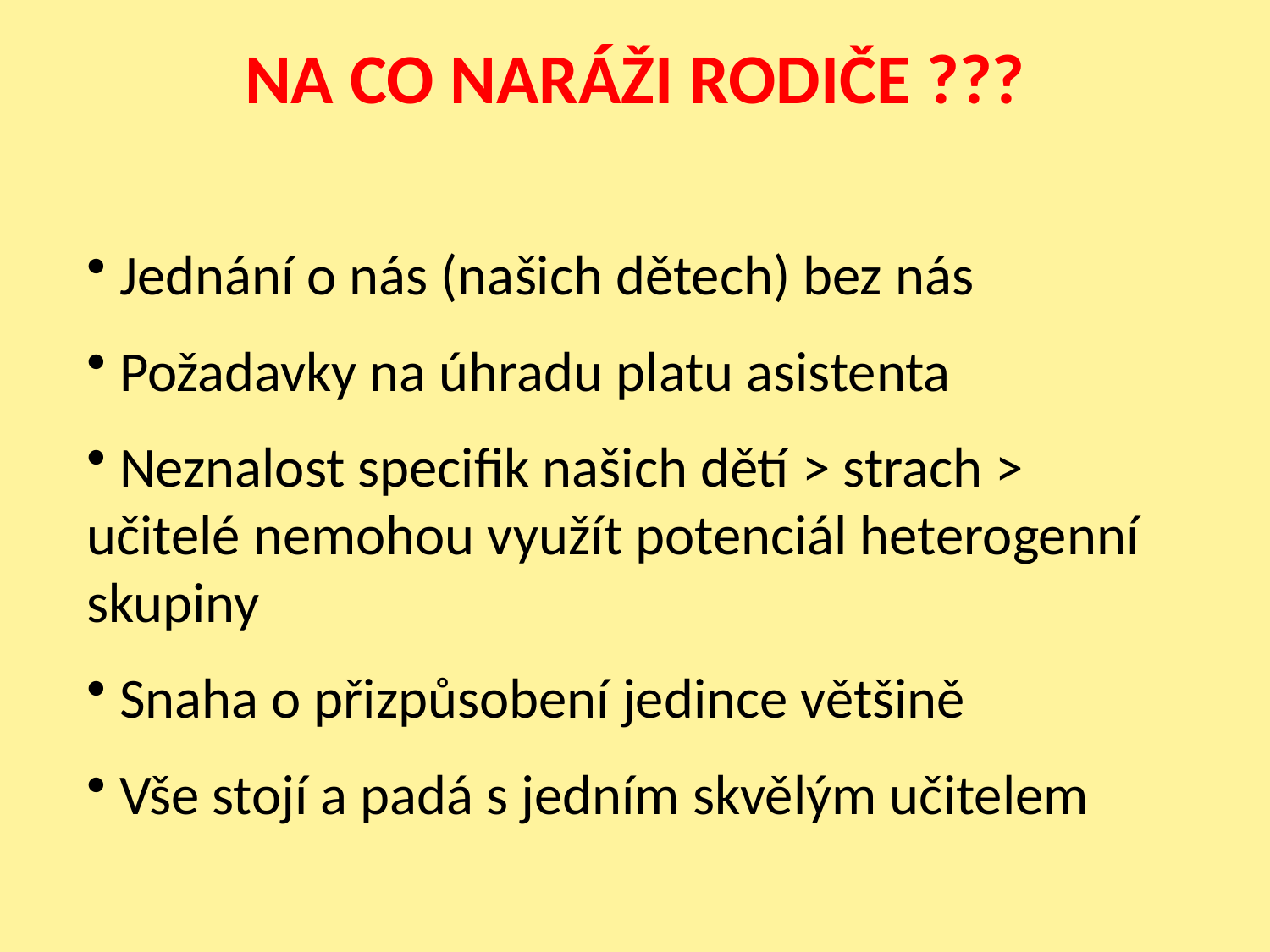

# NA CO NARÁŽI RODIČE ???
 Jednání o nás (našich dětech) bez nás
 Požadavky na úhradu platu asistenta
 Neznalost specifik našich dětí > strach > učitelé nemohou využít potenciál heterogenní skupiny
 Snaha o přizpůsobení jedince většině
 Vše stojí a padá s jedním skvělým učitelem